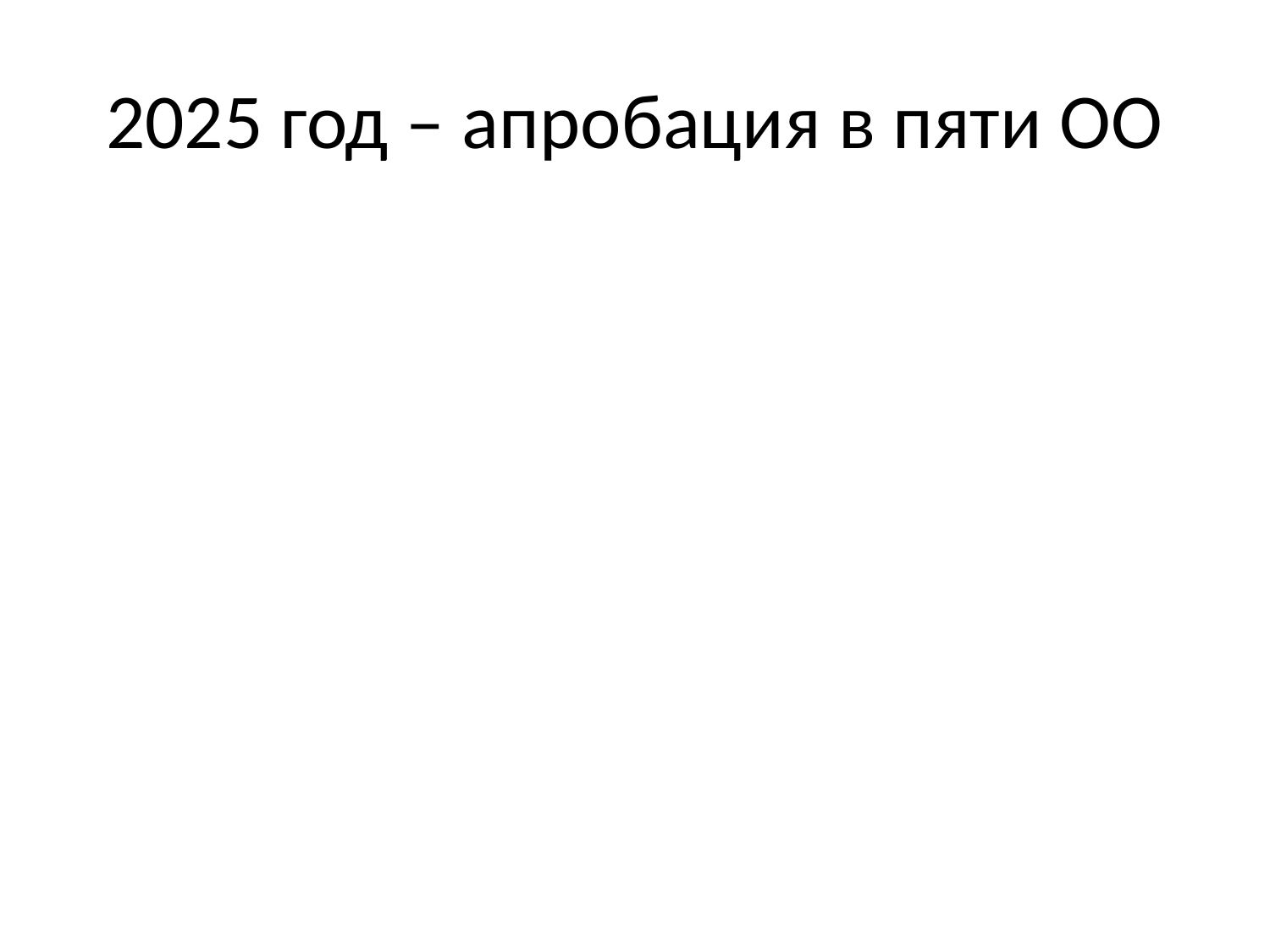

# 2025 год – апробация в пяти ОО